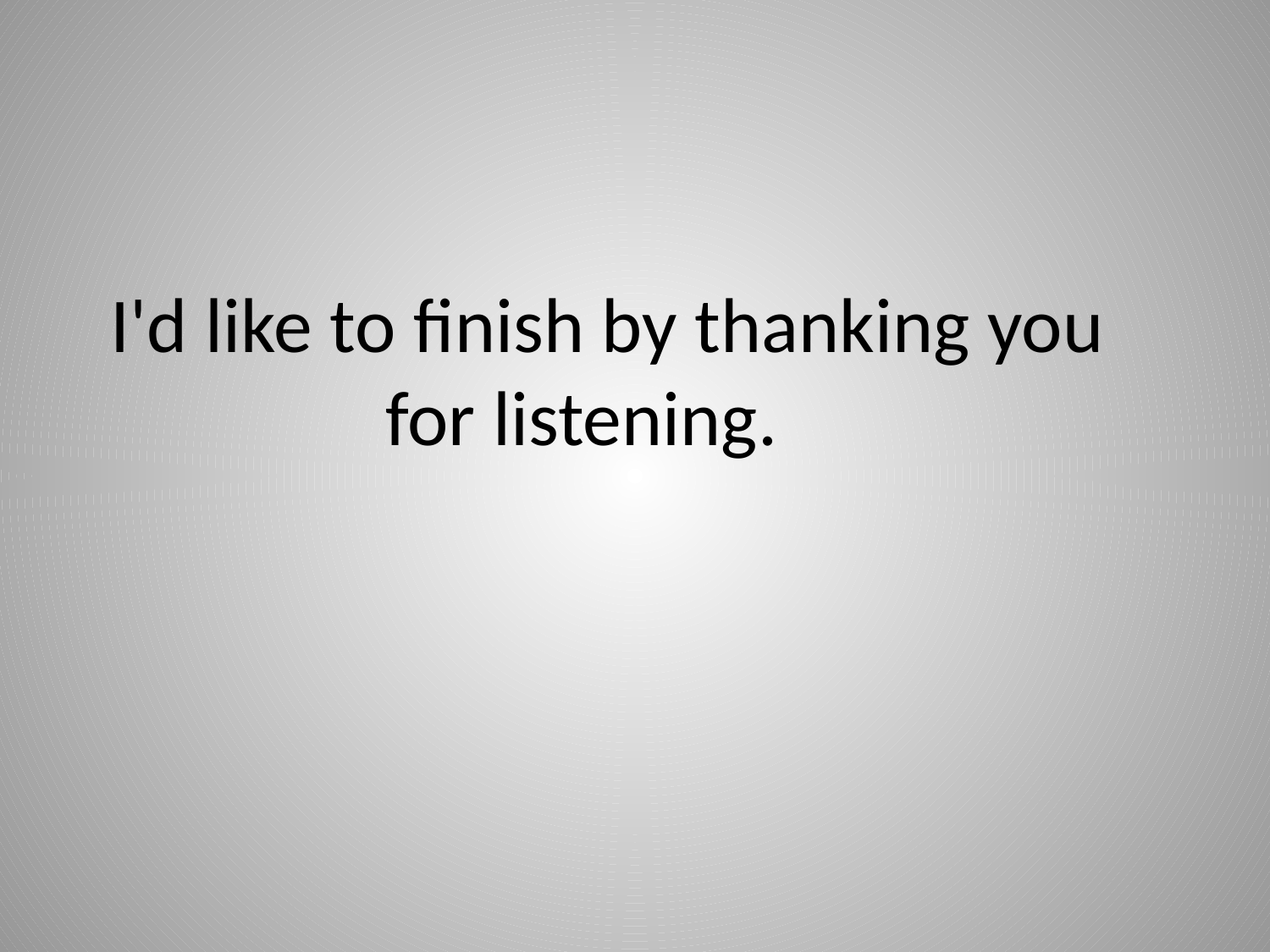

# I'd like to finish by thanking you for listening.